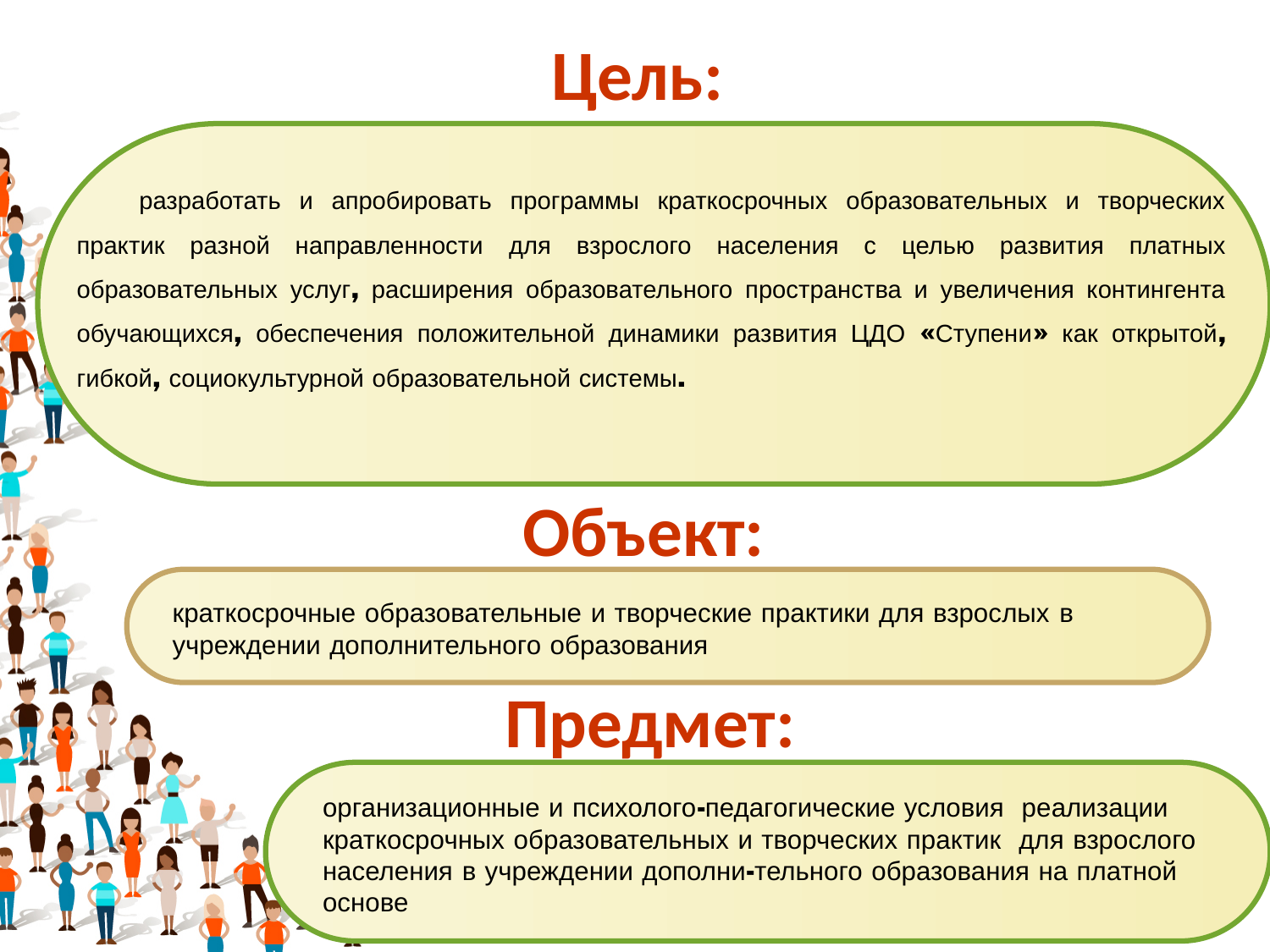

# Цель:

разработать и апробировать программы краткосрочных образовательных и творческих практик разной направленности для взрослого населения с целью развития платных образовательных услуг, расширения образовательного пространства и увеличения контингента обучающихся, обеспечения положительной динамики развития ЦДО «Ступени» как открытой, гибкой, социокультурной образовательной системы.
Объект:

краткосрочные образовательные и творческие практики для взрослых в учреждении дополнительного образования
Предмет:

организационные и психолого-педагогические условия  реализации краткосрочных образовательных и творческих практик  для взрослого населения в учреждении дополни-тельного образования на платной основе